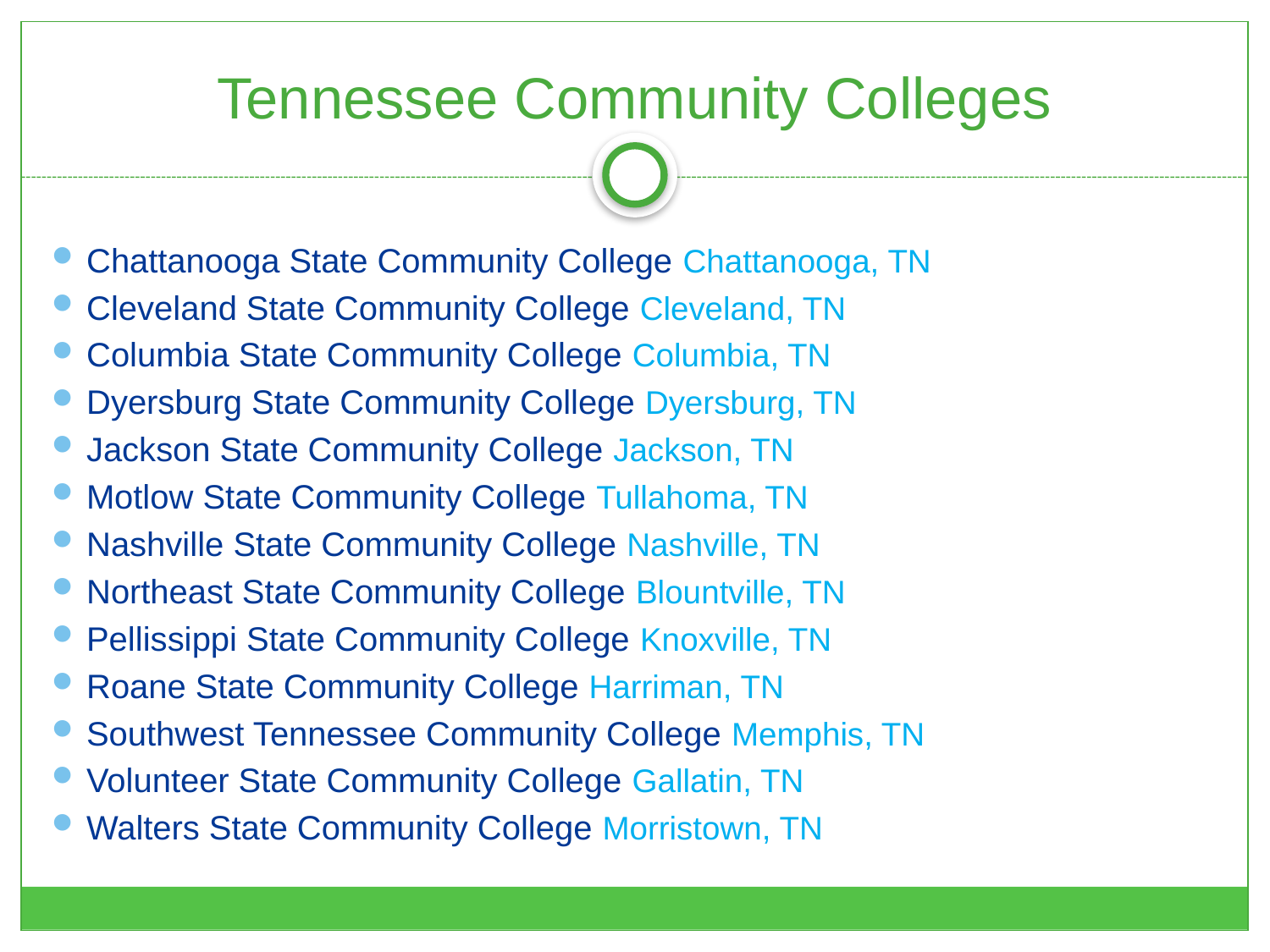

# Tennessee Community Colleges
Chattanooga State Community College Chattanooga, TN
Cleveland State Community College Cleveland, TN
Columbia State Community College Columbia, TN
Dyersburg State Community College Dyersburg, TN
Jackson State Community College Jackson, TN
Motlow State Community College Tullahoma, TN
Nashville State Community College Nashville, TN
Northeast State Community College Blountville, TN
Pellissippi State Community College Knoxville, TN
Roane State Community College Harriman, TN
Southwest Tennessee Community College Memphis, TN
Volunteer State Community College Gallatin, TN
Walters State Community College Morristown, TN